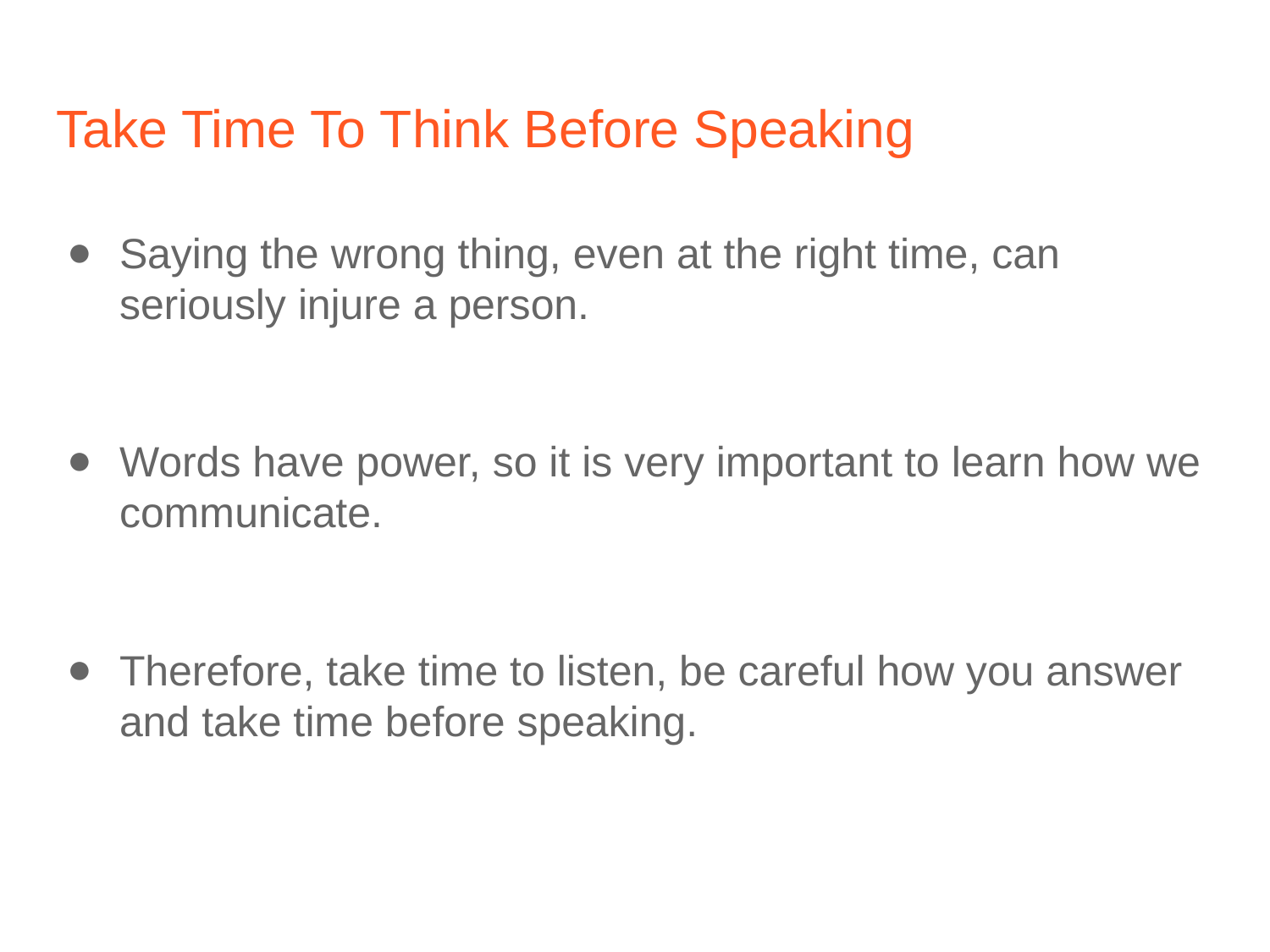

# Take Time To Think Before Speaking
Saying the wrong thing, even at the right time, can seriously injure a person.

Words have power, so it is very important to learn how we communicate.

Therefore, take time to listen, be careful how you answer and take time before speaking.